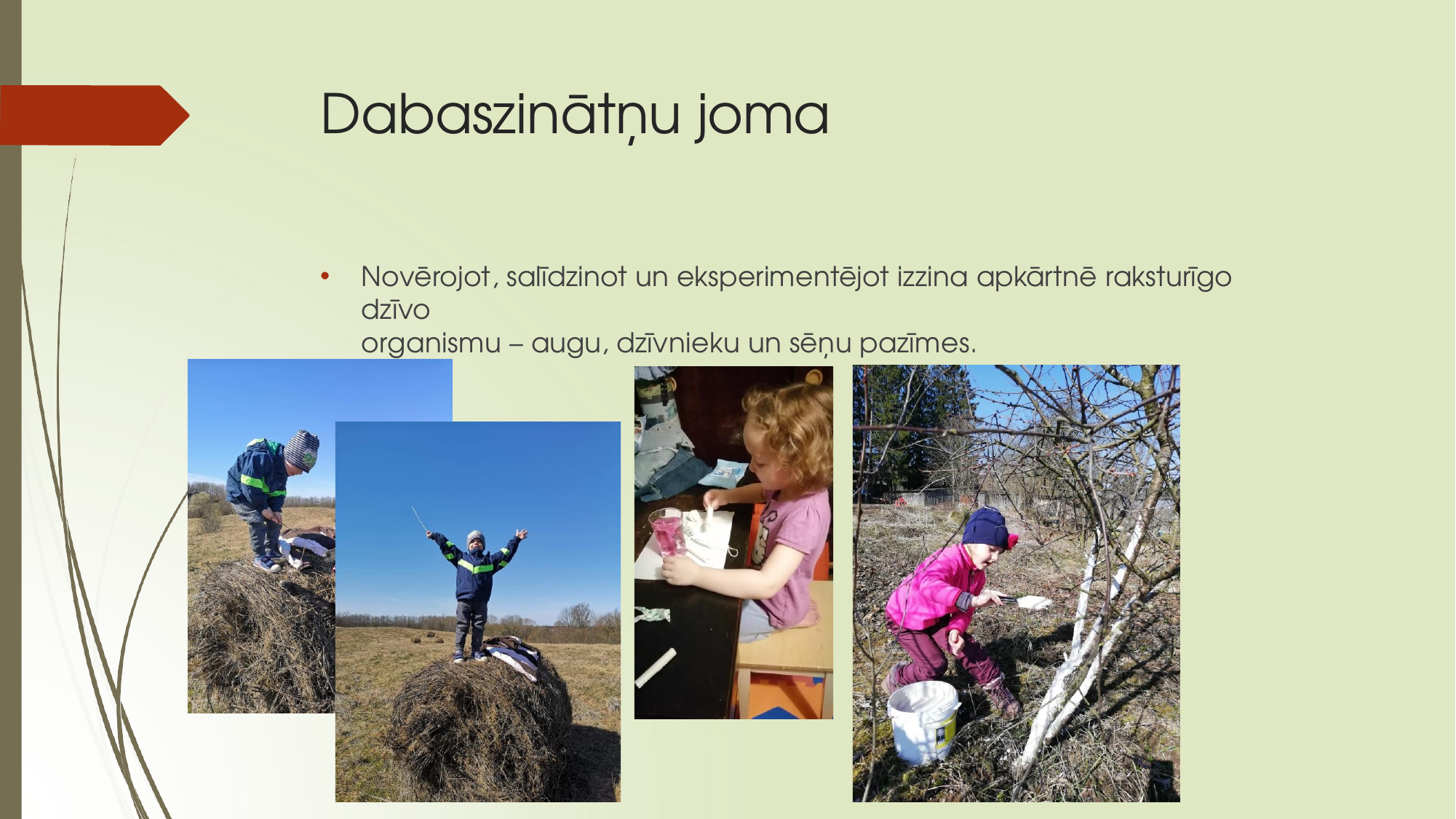

# Dabaszinātņu joma
Novērojot, salīdzinot un eksperimentējot izzina apkārtnē raksturīgo dzīvo
organismu – augu, dzīvnieku un sēņu pazīmes.